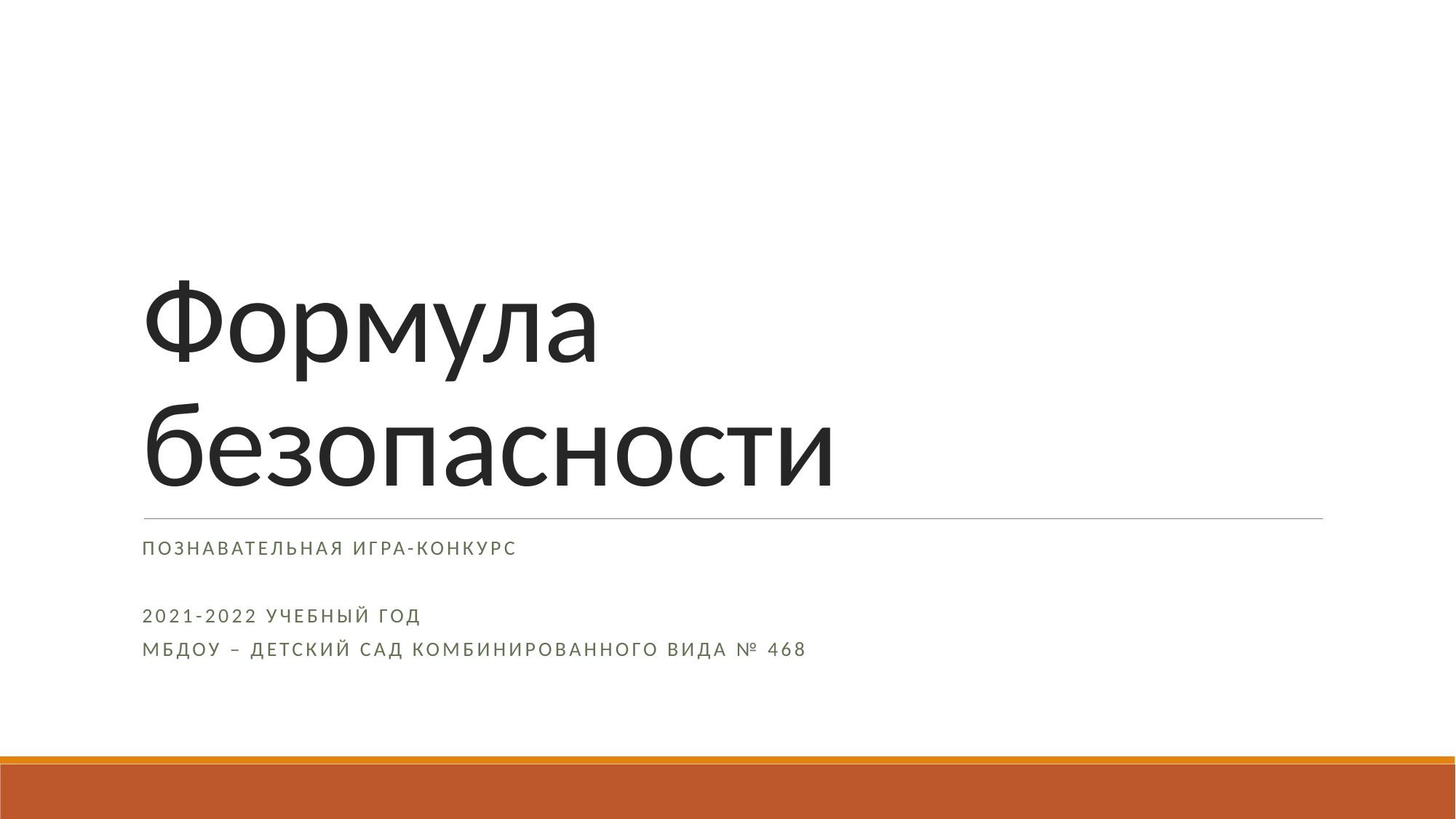

# Формула безопасности
познавательная игра-конкурс

2021-2022 учебный год
МБДОУ – детский сад комбинированного вида № 468